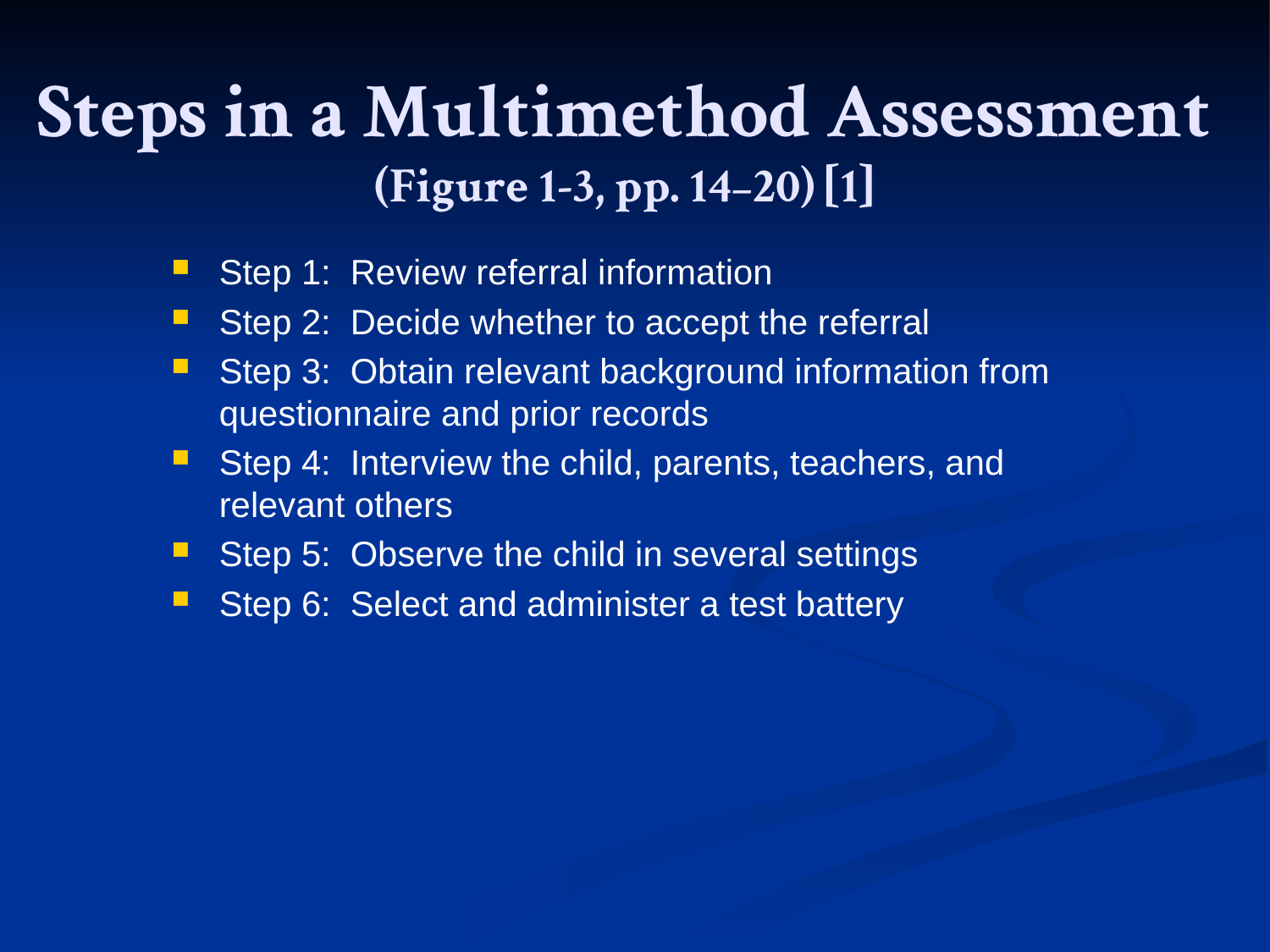

# Steps in a Multimethod Assessment (Figure 1-3, pp. 14–20) [1]
Step 1:  Review referral information
Step 2:  Decide whether to accept the referral
Step 3:  Obtain relevant background information from questionnaire and prior records
Step 4:  Interview the child, parents, teachers, and relevant others
Step 5:  Observe the child in several settings
Step 6:  Select and administer a test battery